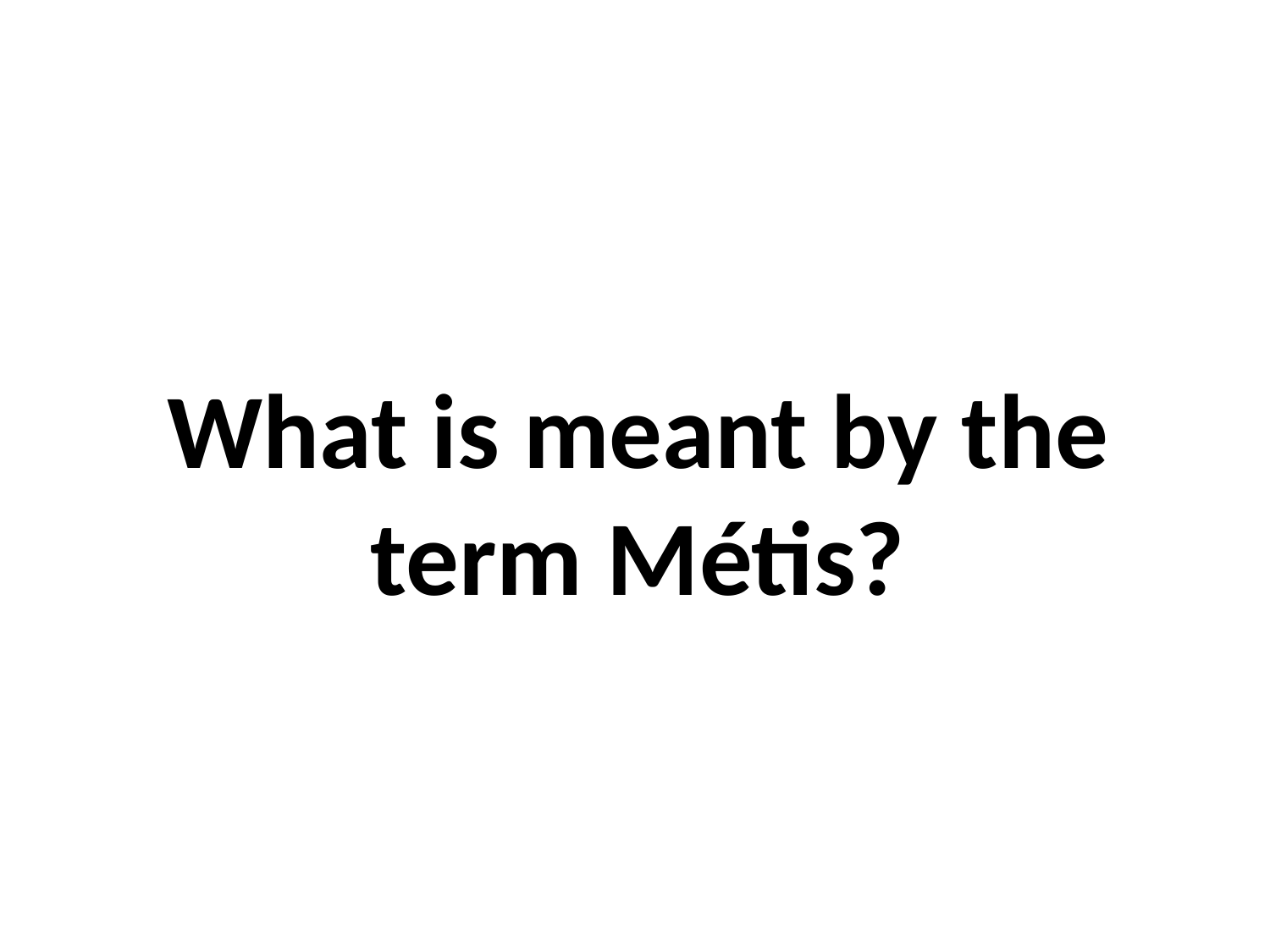

# What is meant by the term Métis?